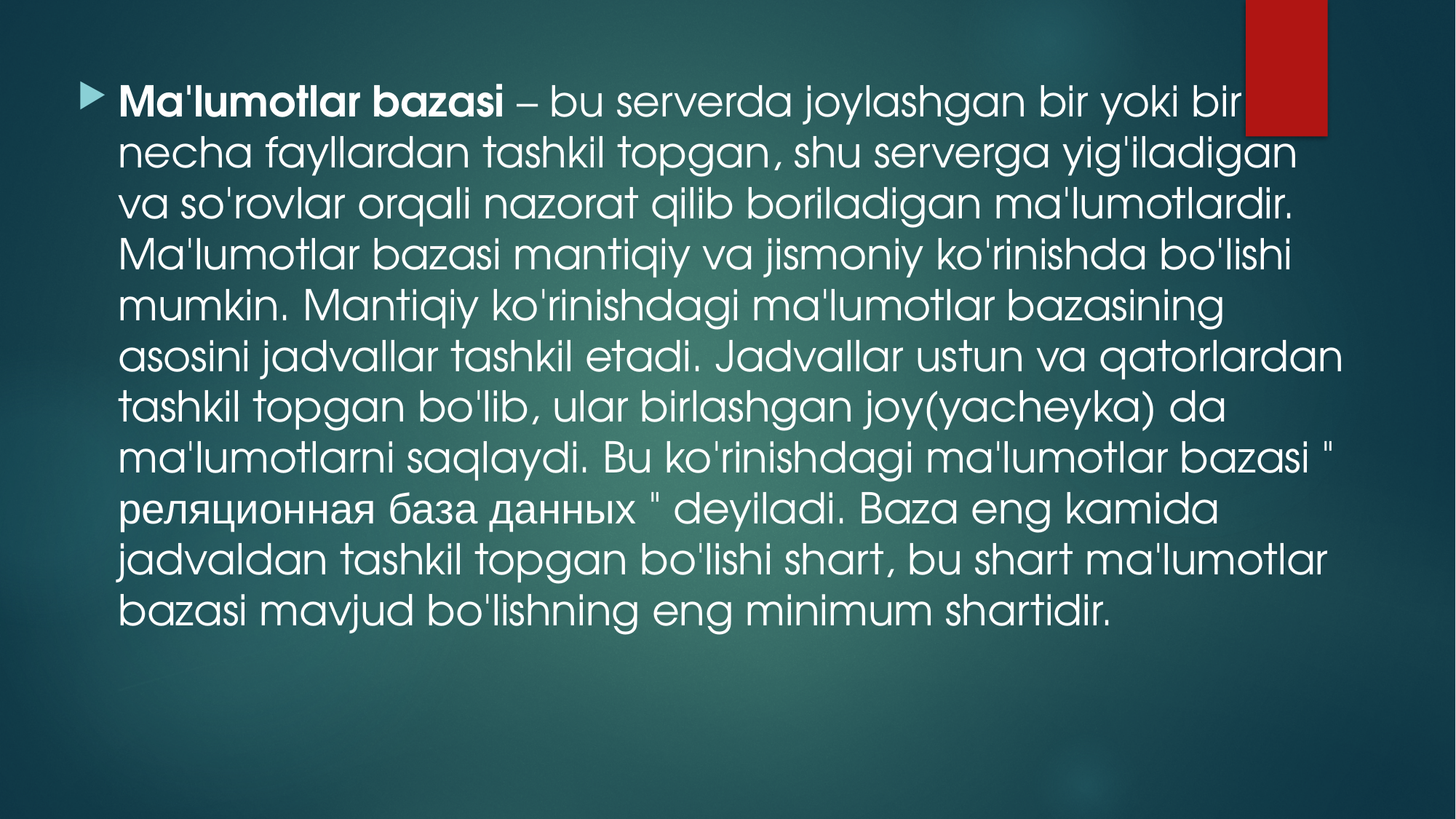

Ma'lumotlar bazasi – bu serverda joylashgan bir yoki bir necha fayllardan tashkil topgan, shu serverga yig'iladigan va so'rovlar orqali nazorat qilib boriladigan ma'lumotlardir. Ma'lumotlar bazasi mantiqiy va jismoniy ko'rinishda bo'lishi mumkin. Mantiqiy ko'rinishdagi ma'lumotlar bazasining asosini jadvallar tashkil etadi. Jadvallar ustun va qatorlardan tashkil topgan bo'lib, ular birlashgan joy(yacheyka) da ma'lumotlarni saqlaydi. Bu ko'rinishdagi ma'lumotlar bazasi " реляционная база данных " deyiladi. Baza eng kamida jadvaldan tashkil topgan bo'lishi shart, bu shart ma'lumotlar bazasi mavjud bo'lishning eng minimum shartidir.